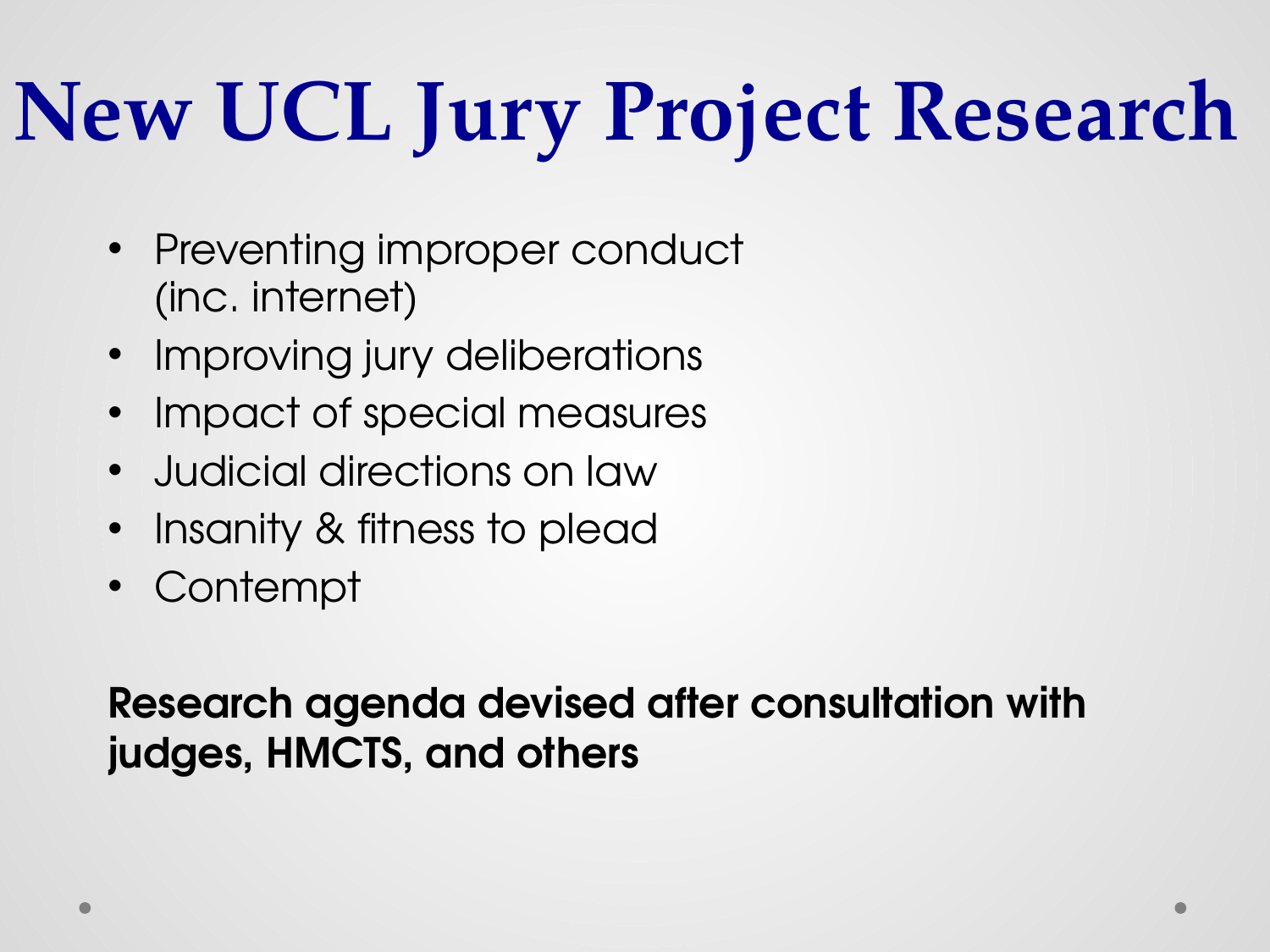

# New UCL Jury Project Research
Preventing improper conduct
    (inc. internet)
Improving jury deliberations
Impact of special measures
Judicial directions on law
Insanity & fitness to plead
Contempt

Research agenda devised after consultation with judges, HMCTS, and others